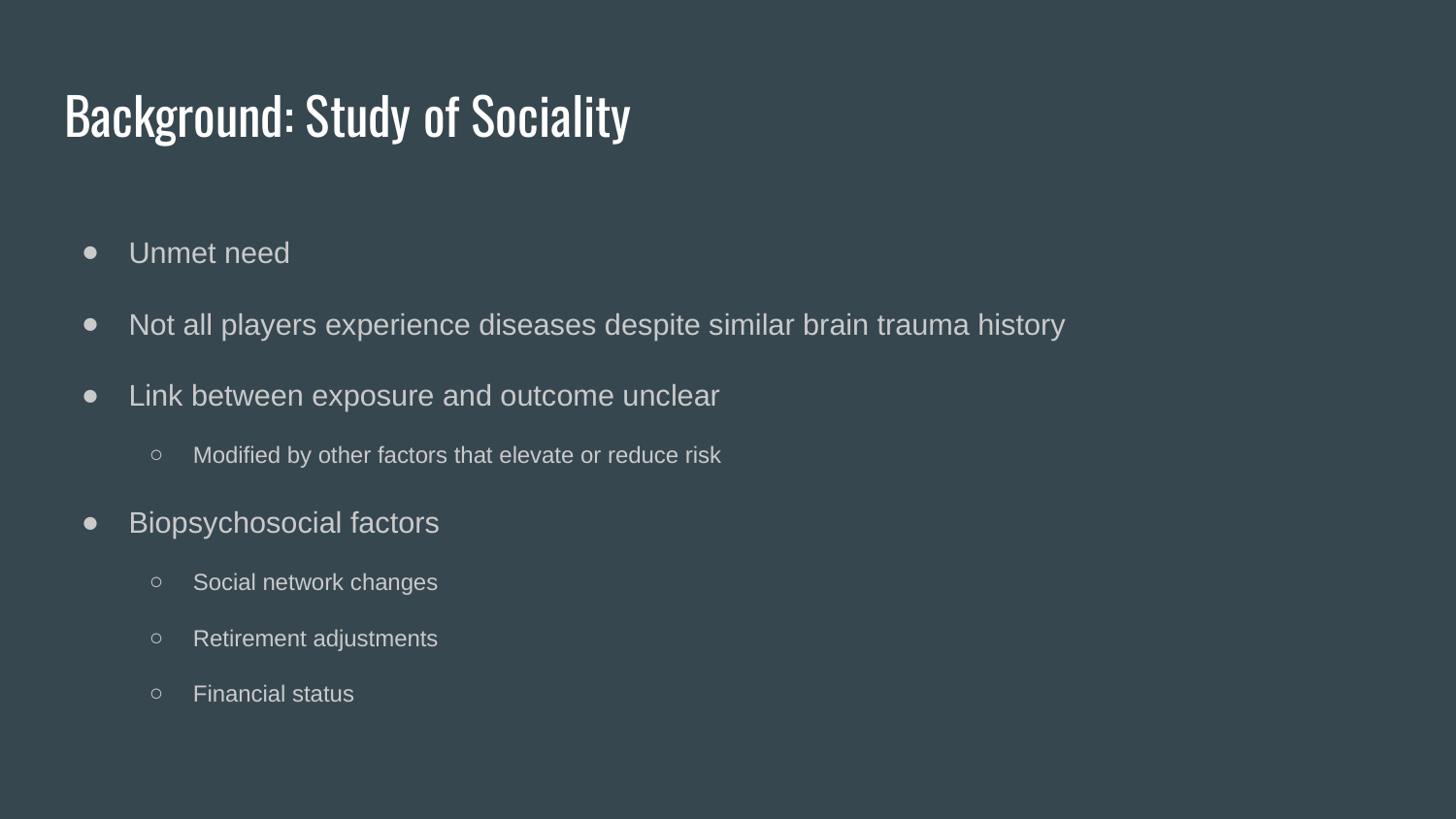

# Background: Study of Sociality
Unmet need
Not all players experience diseases despite similar brain trauma history
Link between exposure and outcome unclear
Modified by other factors that elevate or reduce risk
Biopsychosocial factors
Social network changes
Retirement adjustments
Financial status